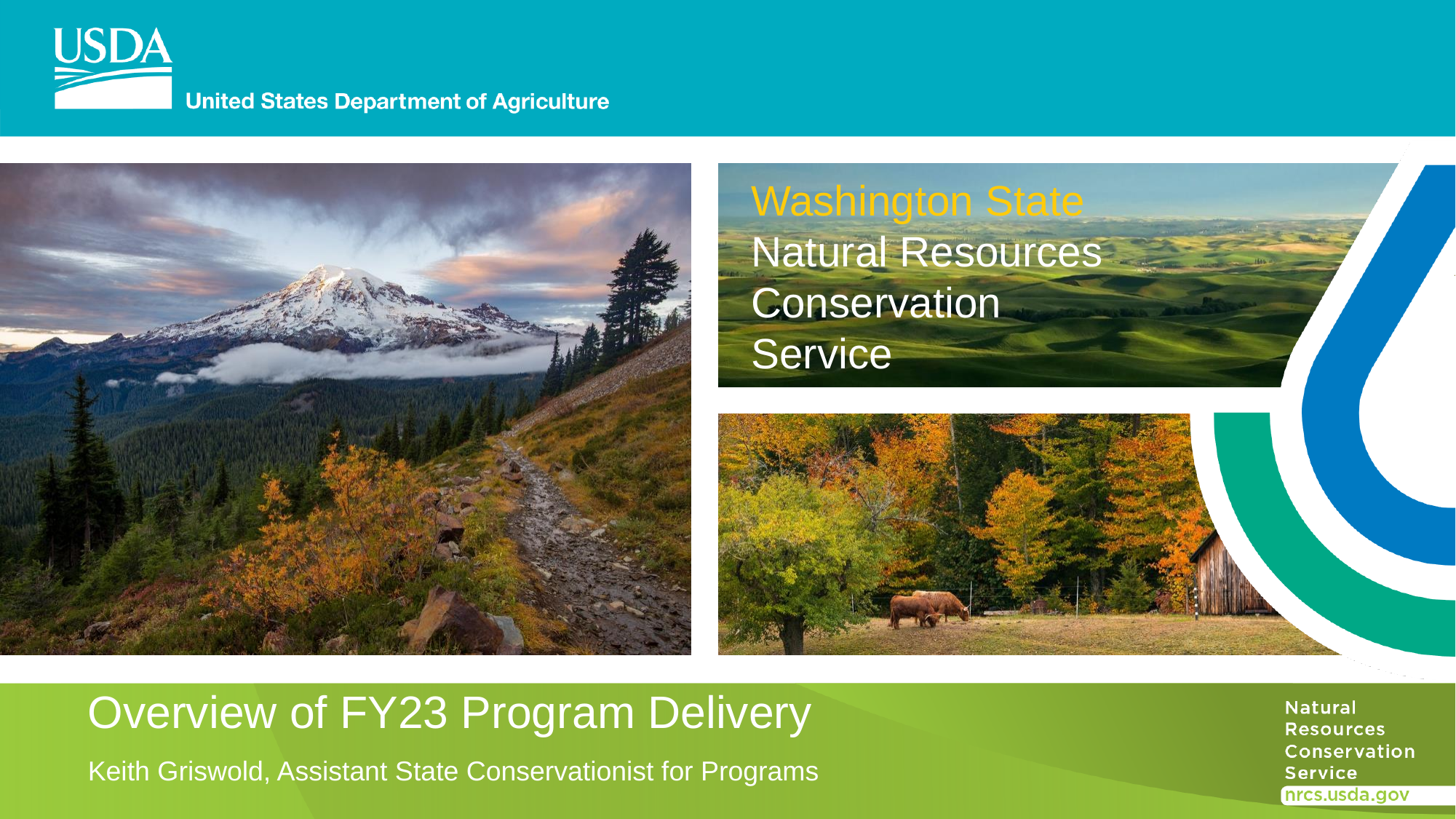

# Overview of FY23 Program Delivery
Keith Griswold, Assistant State Conservationist for Programs